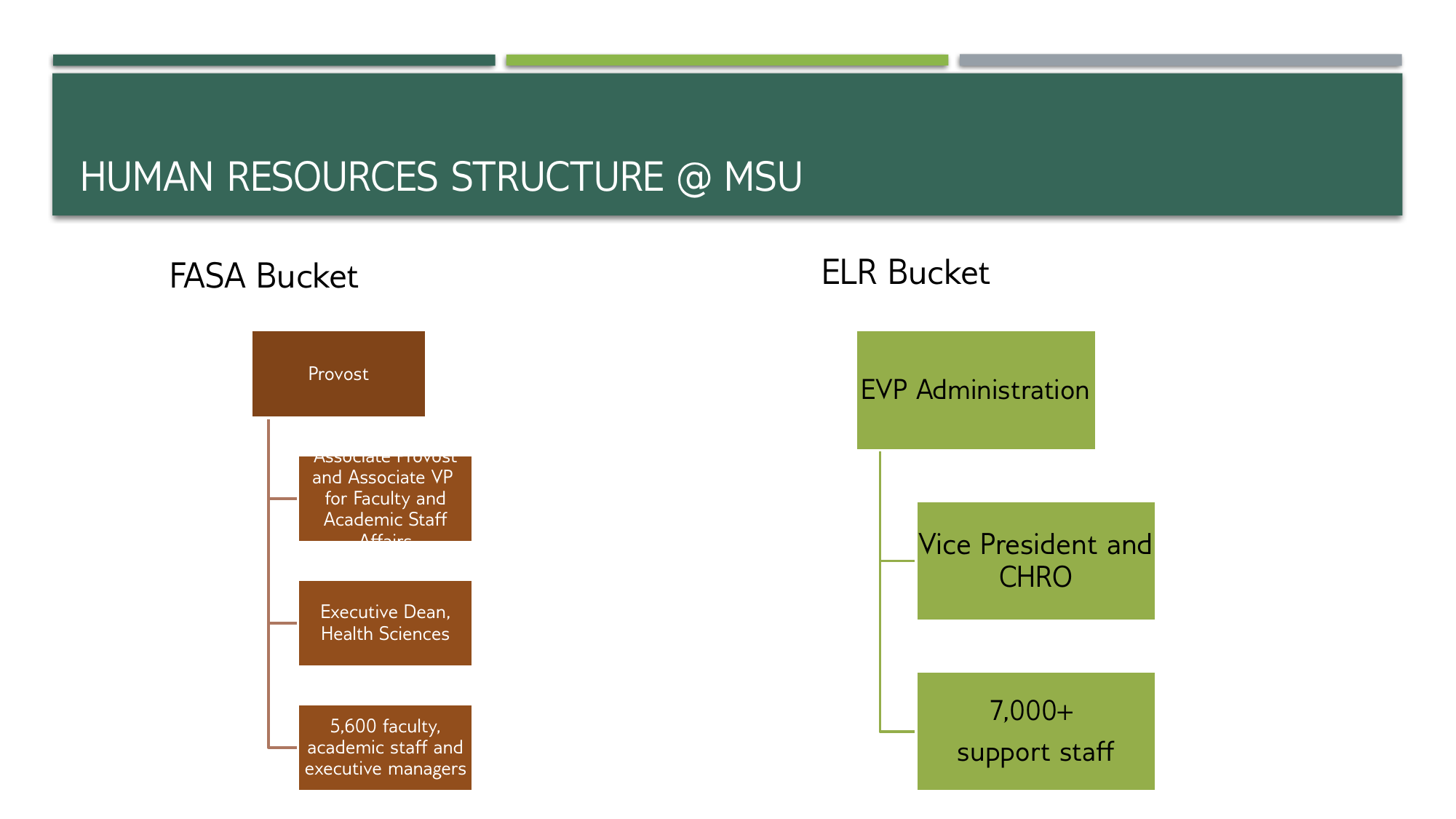

# Human resources STRUCTURE @ MSU
ELR Bucket
FASA Bucket
Provost
Associate Provost and Associate VP
for Faculty and Academic Staff Affairs
Executive Dean, Health Sciences
5,600 faculty, academic staff and executive managers
EVP Administration
Vice President and CHRO
7,000+
support staff